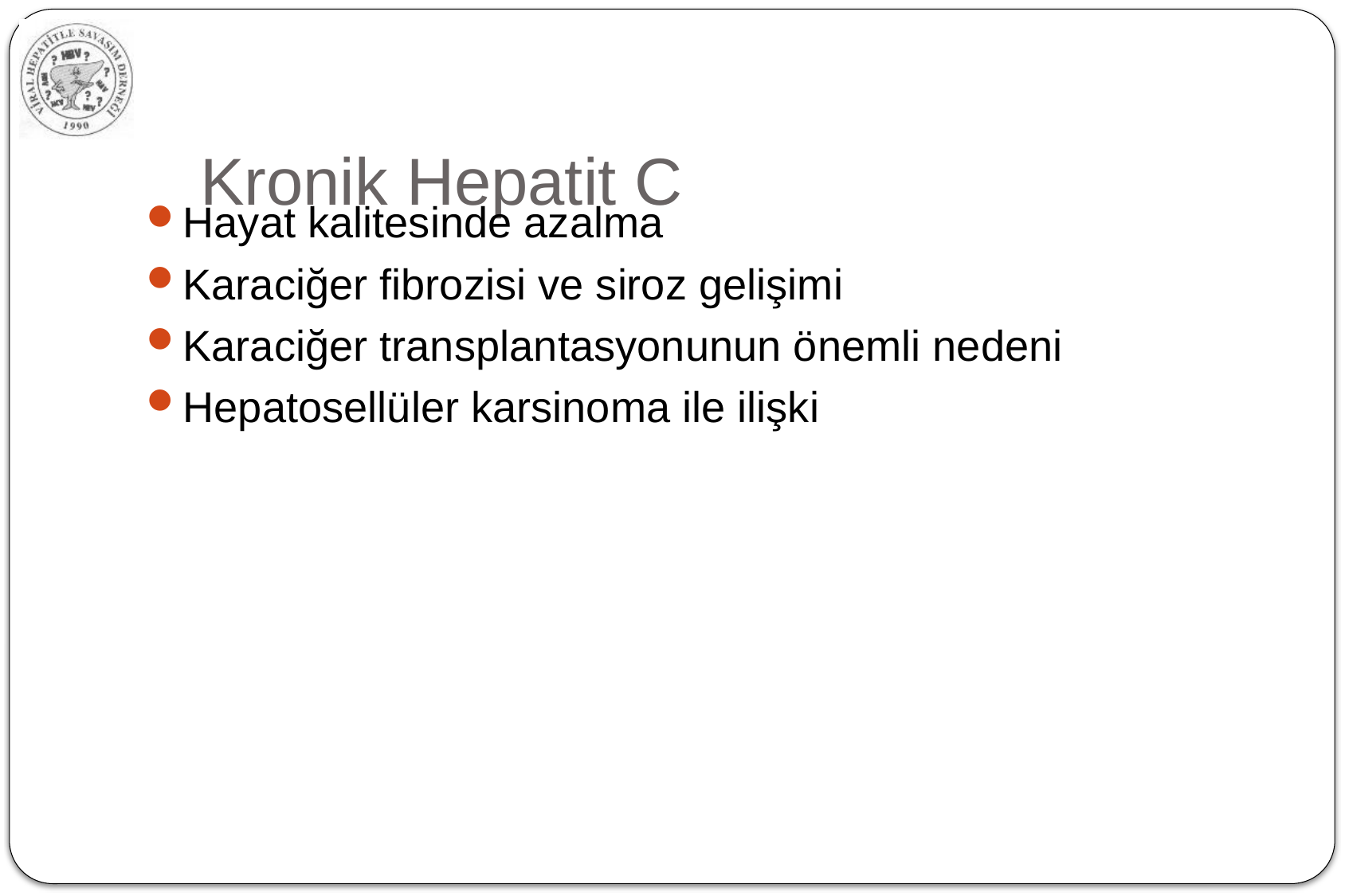

# Kronik Hepatit C
Hayat kalitesinde azalma
Karaciğer fibrozisi ve siroz gelişimi
Karaciğer transplantasyonunun önemli nedeni
Hepatosellüler karsinoma ile ilişki